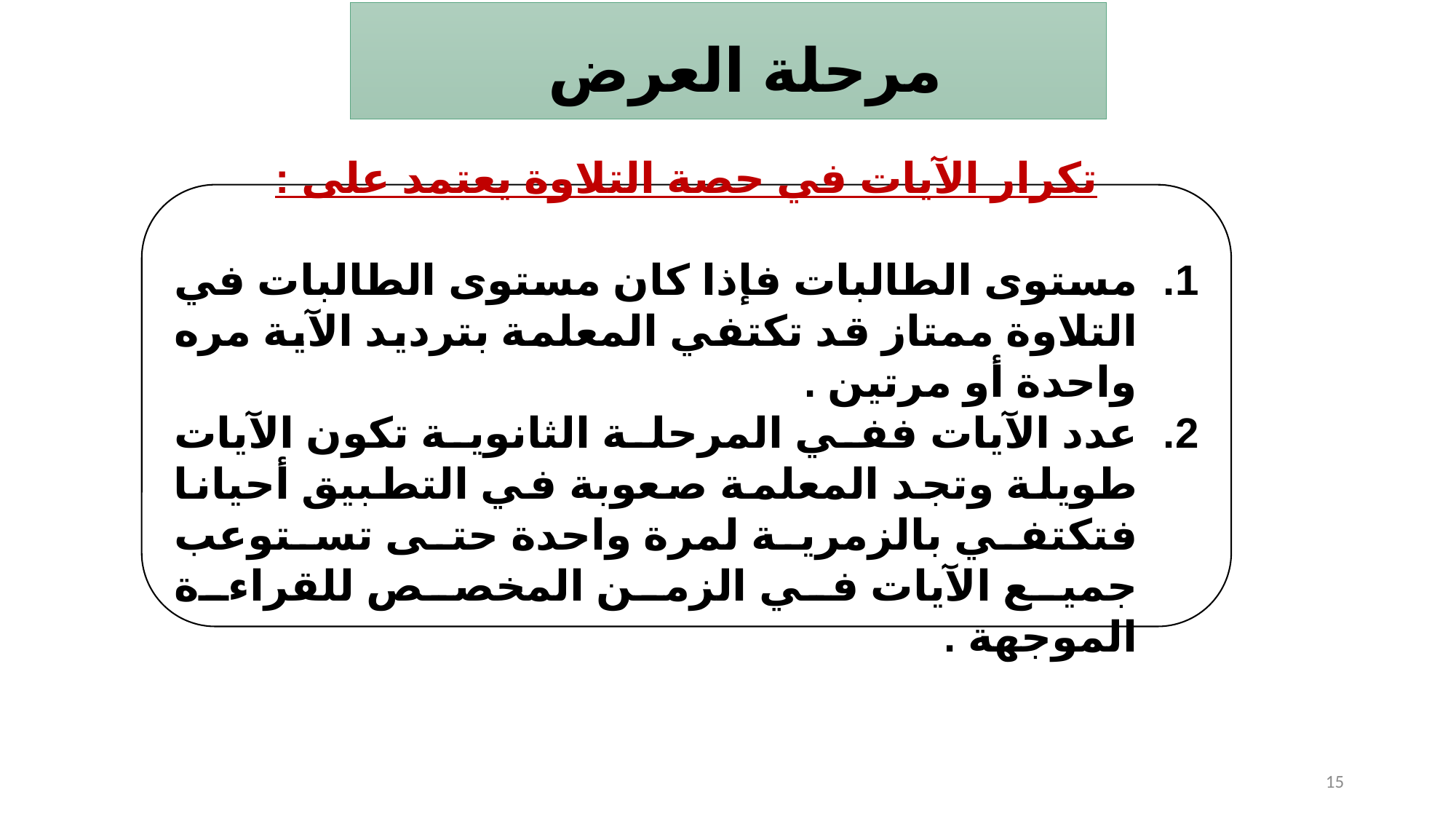

مرحلة العرض

تكرار الآيات في حصة التلاوة يعتمد على :

مستوى الطالبات فإذا كان مستوى الطالبات في التلاوة ممتاز قد تكتفي المعلمة بترديد الآية مره واحدة أو مرتين .
عدد الآيات ففي المرحلة الثانوية تكون الآيات طويلة وتجد المعلمة صعوبة في التطبيق أحيانا فتكتفي بالزمرية لمرة واحدة حتى تستوعب جميع الآيات في الزمن المخصص للقراءة الموجهة .
15